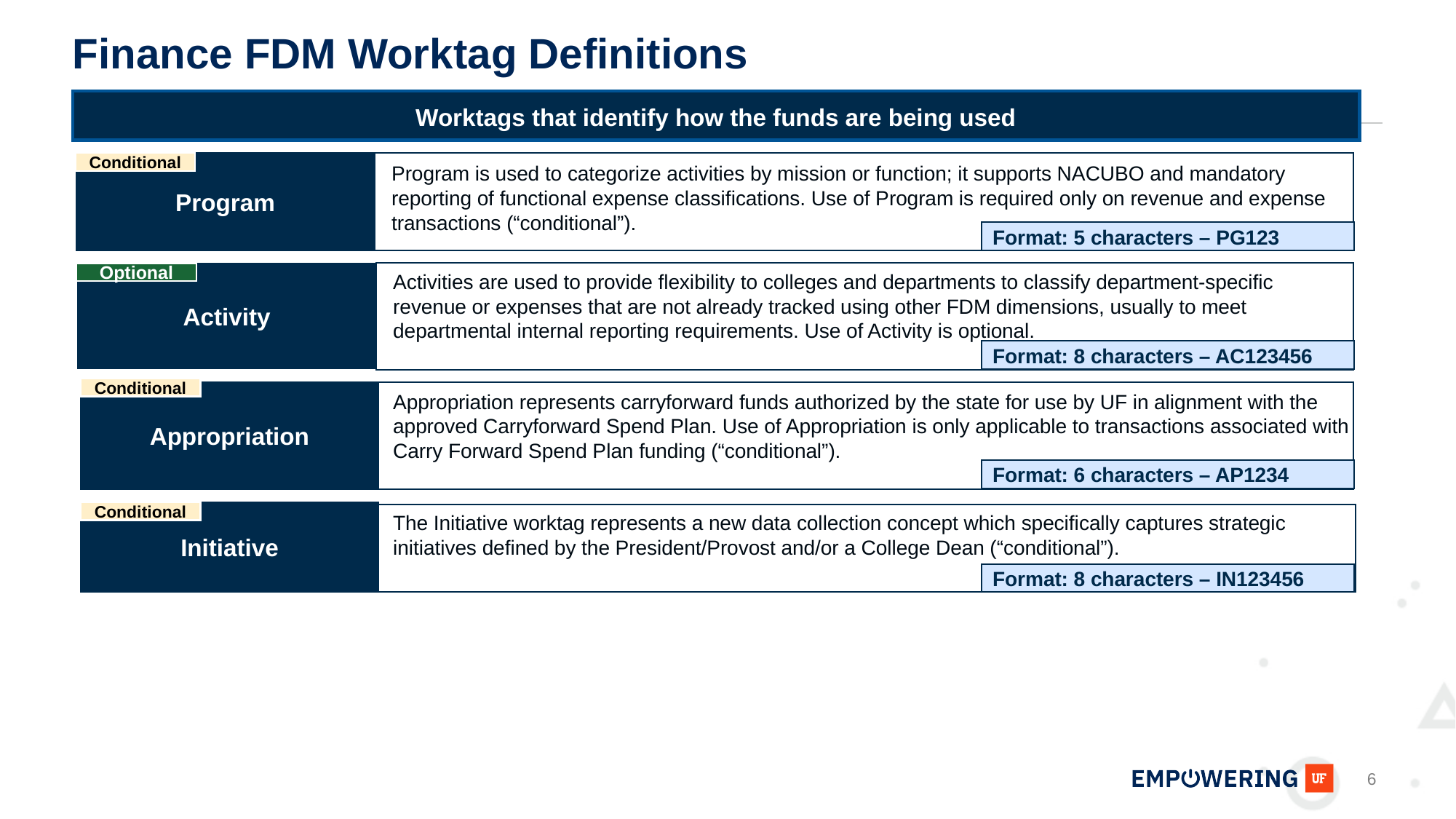

# Finance FDM Worktag Definitions
Worktags that identify how the funds are being used

Program

Conditional
Program is used to categorize activities by mission or function; it supports NACUBO and mandatory reporting of functional expense classifications. Use of Program is required only on revenue and expense transactions (“conditional”).
Format: 5 characters – PG123

Optional
Activities are used to provide flexibility to colleges and departments to classify department-specific revenue or expenses that are not already tracked using other FDM dimensions, usually to meet departmental internal reporting requirements. Use of Activity is optional.
Activity
Format: 8 characters – AC123456
Conditional
Appropriation

Appropriation represents carryforward funds authorized by the state for use by UF in alignment with the approved Carryforward Spend Plan. Use of Appropriation is only applicable to transactions associated with Carry Forward Spend Plan funding (“conditional”).
Format: 6 characters – AP1234
Conditional
Initiative

The Initiative worktag represents a new data collection concept which specifically captures strategic initiatives defined by the President/Provost and/or a College Dean (“conditional”).
Format: 8 characters – IN123456